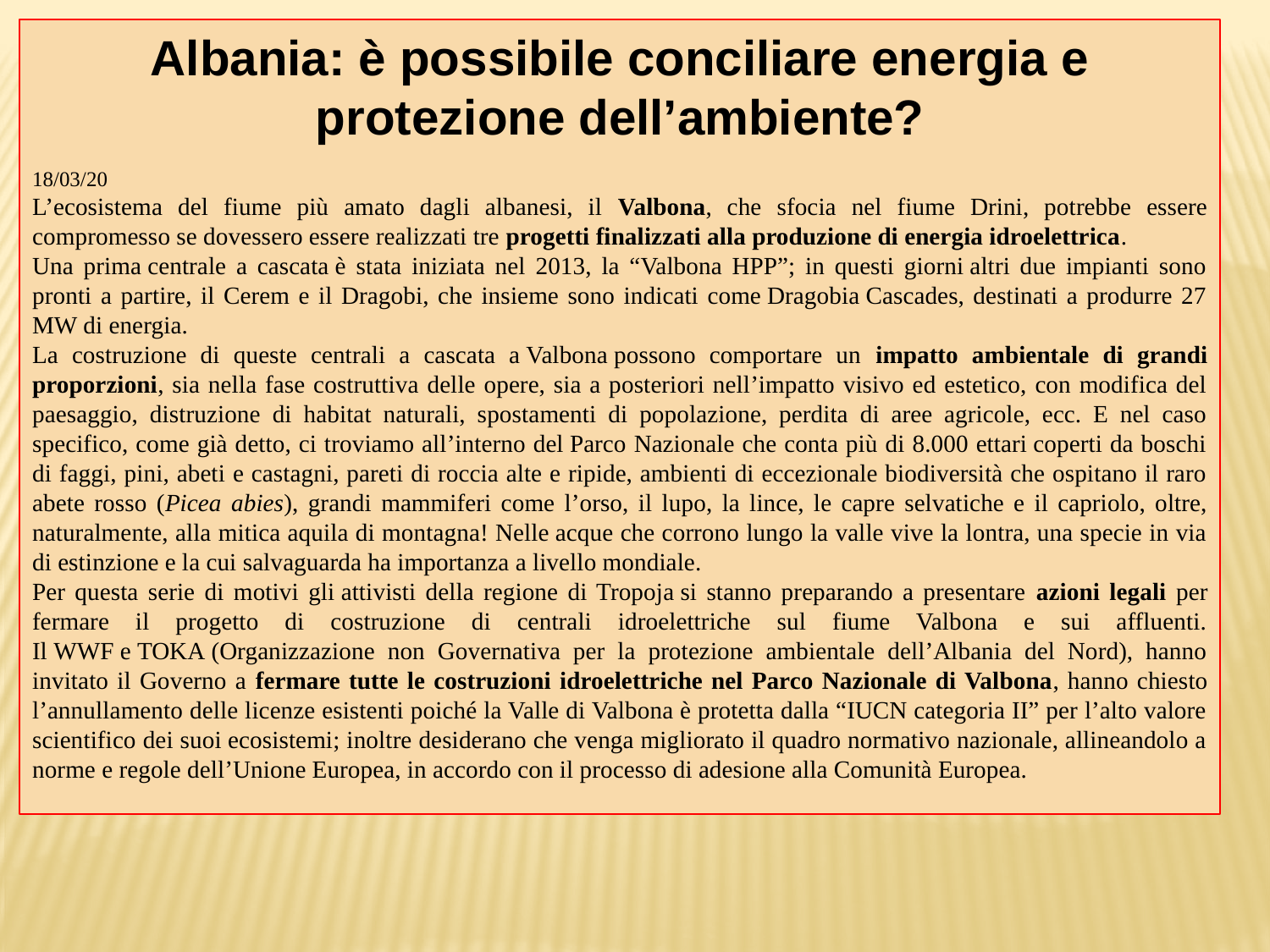

Albania: è possibile conciliare energia e protezione dell’ambiente?
18/03/20
L’ecosistema del fiume più amato dagli albanesi, il Valbona, che sfocia nel fiume Drini, potrebbe essere compromesso se dovessero essere realizzati tre progetti finalizzati alla produzione di energia idroelettrica.
Una prima centrale a cascata è stata iniziata nel 2013, la “Valbona HPP”; in questi giorni altri due impianti sono pronti a partire, il Cerem e il Dragobi, che insieme sono indicati come Dragobia Cascades, destinati a produrre 27 MW di energia.
La costruzione di queste centrali a cascata a Valbona possono comportare un impatto ambientale di grandi proporzioni, sia nella fase costruttiva delle opere, sia a posteriori nell’impatto visivo ed estetico, con modifica del paesaggio, distruzione di habitat naturali, spostamenti di popolazione, perdita di aree agricole, ecc. E nel caso specifico, come già detto, ci troviamo all’interno del Parco Nazionale che conta più di 8.000 ettari coperti da boschi di faggi, pini, abeti e castagni, pareti di roccia alte e ripide, ambienti di eccezionale biodiversità che ospitano il raro abete rosso (Picea abies), grandi mammiferi come l’orso, il lupo, la lince, le capre selvatiche e il capriolo, oltre, naturalmente, alla mitica aquila di montagna! Nelle acque che corrono lungo la valle vive la lontra, una specie in via di estinzione e la cui salvaguarda ha importanza a livello mondiale.
Per questa serie di motivi gli attivisti della regione di Tropoja si stanno preparando a presentare azioni legali per fermare il progetto di costruzione di centrali idroelettriche sul fiume Valbona e sui affluenti. Il WWF e TOKA (Organizzazione non Governativa per la protezione ambientale dell’Albania del Nord), hanno invitato il Governo a fermare tutte le costruzioni idroelettriche nel Parco Nazionale di Valbona, hanno chiesto l’annullamento delle licenze esistenti poiché la Valle di Valbona è protetta dalla “IUCN categoria II” per l’alto valore scientifico dei suoi ecosistemi; inoltre desiderano che venga migliorato il quadro normativo nazionale, allineandolo a norme e regole dell’Unione Europea, in accordo con il processo di adesione alla Comunità Europea.